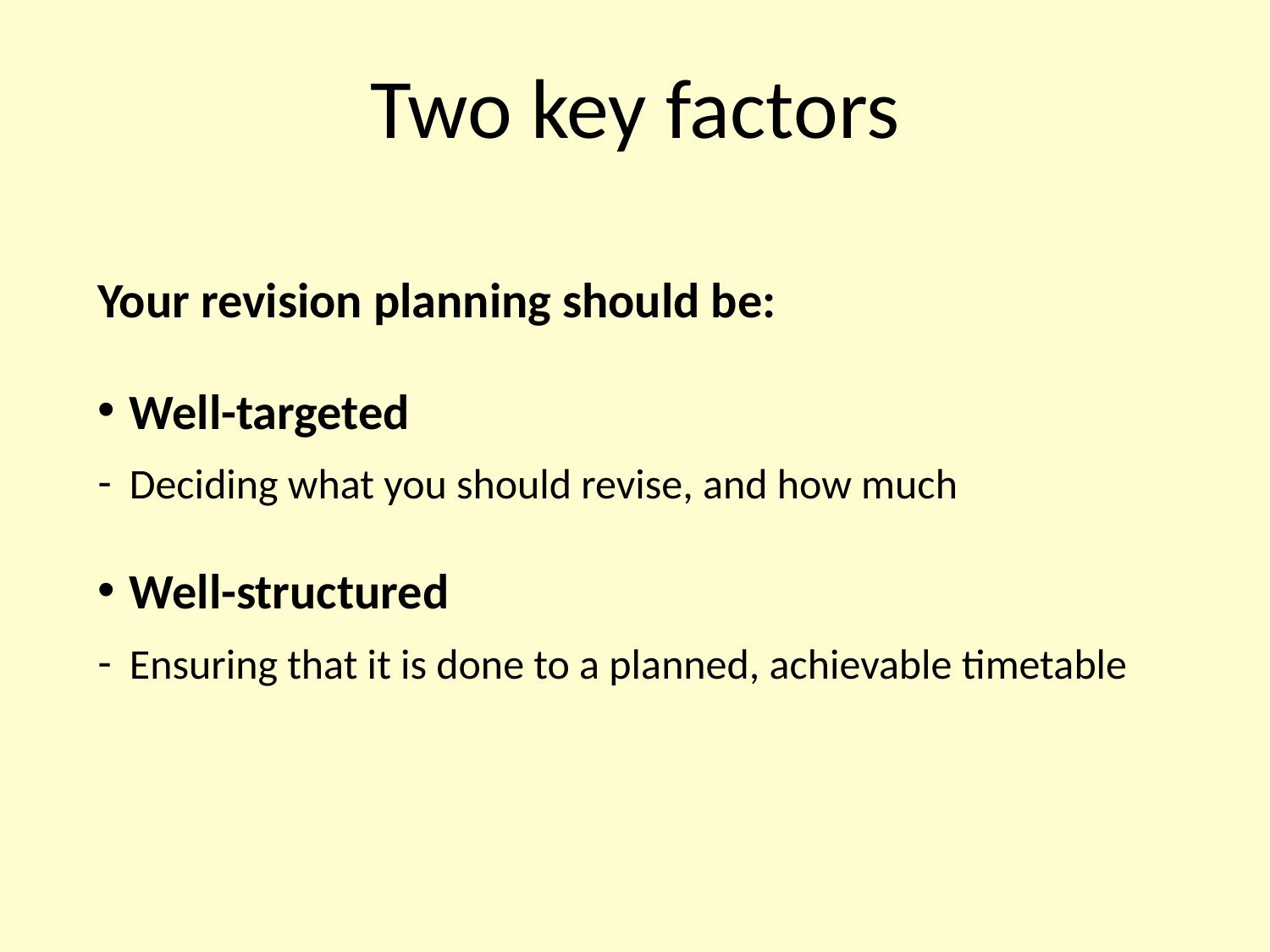

# Two key factors

Your revision planning should be:

Well-targeted
Deciding what you should revise, and how much

Well-structured
Ensuring that it is done to a planned, achievable timetable